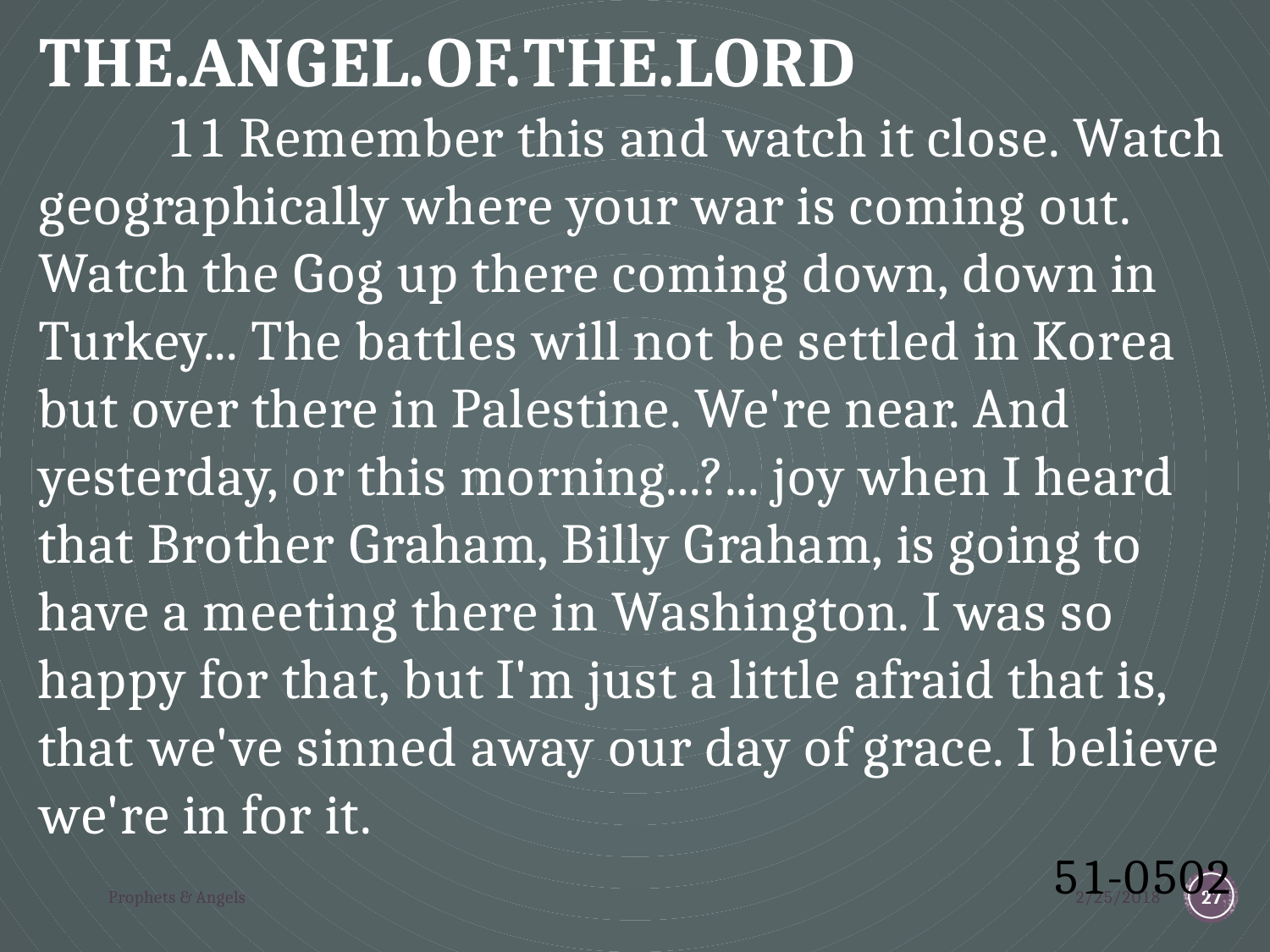

THE.ANGEL.OF.THE.LORD
	11 Remember this and watch it close. Watch geographically where your war is coming out. Watch the Gog up there coming down, down in Turkey... The battles will not be settled in Korea but over there in Palestine. We're near. And yesterday, or this morning...?... joy when I heard that Brother Graham, Billy Graham, is going to have a meeting there in Washington. I was so happy for that, but I'm just a little afraid that is, that we've sinned away our day of grace. I believe we're in for it.
51-0502
Prophets & Angels
2/25/2018
27